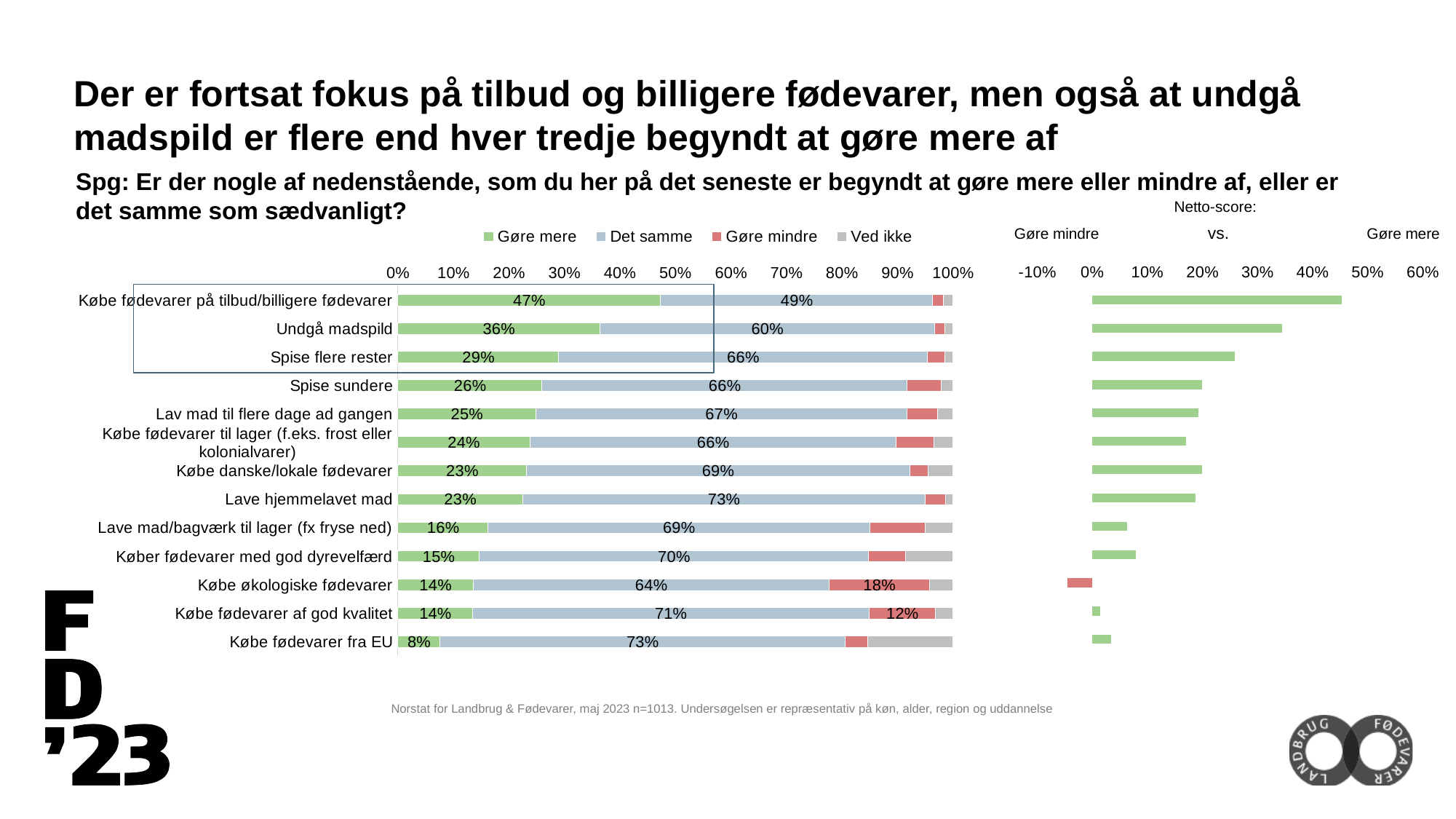

Der er fortsat fokus på tilbud og billigere fødevarer, men også at undgå madspild er flere end hver tredje begyndt at gøre mere af
Spg: Er der nogle af nedenstående, som du her på det seneste er begyndt at gøre mere eller mindre af, eller er det samme som sædvanligt?
Netto-score:

### Chart

| Category | Gøre mere | Det samme | Gøre mindre | Ved ikke |
|---|---|---|---|---|
| Købe fødevarer på tilbud/billigere fødevarer | 0.473 | 0.491 | 0.019 | 0.017 |
| Undgå madspild | 0.364 | 0.603 | 0.019 | 0.014 |
| Spise flere rester | 0.29 | 0.664 | 0.031 | 0.015 |
| Spise sundere | 0.26 | 0.658 | 0.061 | 0.021 |
| Lav mad til flere dage ad gangen | 0.249 | 0.669 | 0.056 | 0.027 |
| Købe fødevarer til lager (f.eks. frost eller kolonialvarer) | 0.238 | 0.66 | 0.068 | 0.034 |
| Købe danske/lokale fødevarer | 0.232 | 0.691 | 0.033 | 0.045 |
| Lave hjemmelavet mad | 0.225 | 0.725 | 0.037 | 0.013 |
| Lave mad/bagværk til lager (fx fryse ned) | 0.163 | 0.688 | 0.1 | 0.05 |
| Køber fødevarer med god dyrevelfærd | 0.147 | 0.701 | 0.067 | 0.085 |
| Købe økologiske fødevarer | 0.136 | 0.641 | 0.181 | 0.042 |
| Købe fødevarer af god kvalitet | 0.135 | 0.714 | 0.12 | 0.031 |
| Købe fødevarer fra EU | 0.076 | 0.73 | 0.041 | 0.153 |
vs.
Gøre mindre
Gøre mere

### Chart

| Category | Styrkeforhold |
|---|---|
| Købe fødevarer på tilbud/billigere fødevarer | 0.45399999999999996 |
| Undgå madspild | 0.345 |
| Spise flere rester | 0.259 |
| Spise sundere | 0.199 |
| Lav mad til flere dage ad gangen | 0.193 |
| Købe fødevarer til lager (f.eks. frost eller kolonialvarer) | 0.16999999999999998 |
| Købe danske/lokale fødevarer | 0.199 |
| Lave hjemmelavet mad | 0.188 |
| Lave mad/bagværk til lager (fx fryse ned) | 0.063 |
| Køber fødevarer med god dyrevelfærd | 0.07999999999999999 |
| Købe økologiske fødevarer | -0.044999999999999984 |
| Købe fødevarer af god kvalitet | 0.015000000000000013 |
| Købe fødevarer fra EU | 0.034999999999999996 |
Norstat for Landbrug & Fødevarer, maj 2023 n=1013. Undersøgelsen er repræsentativ på køn, alder, region og uddannelse